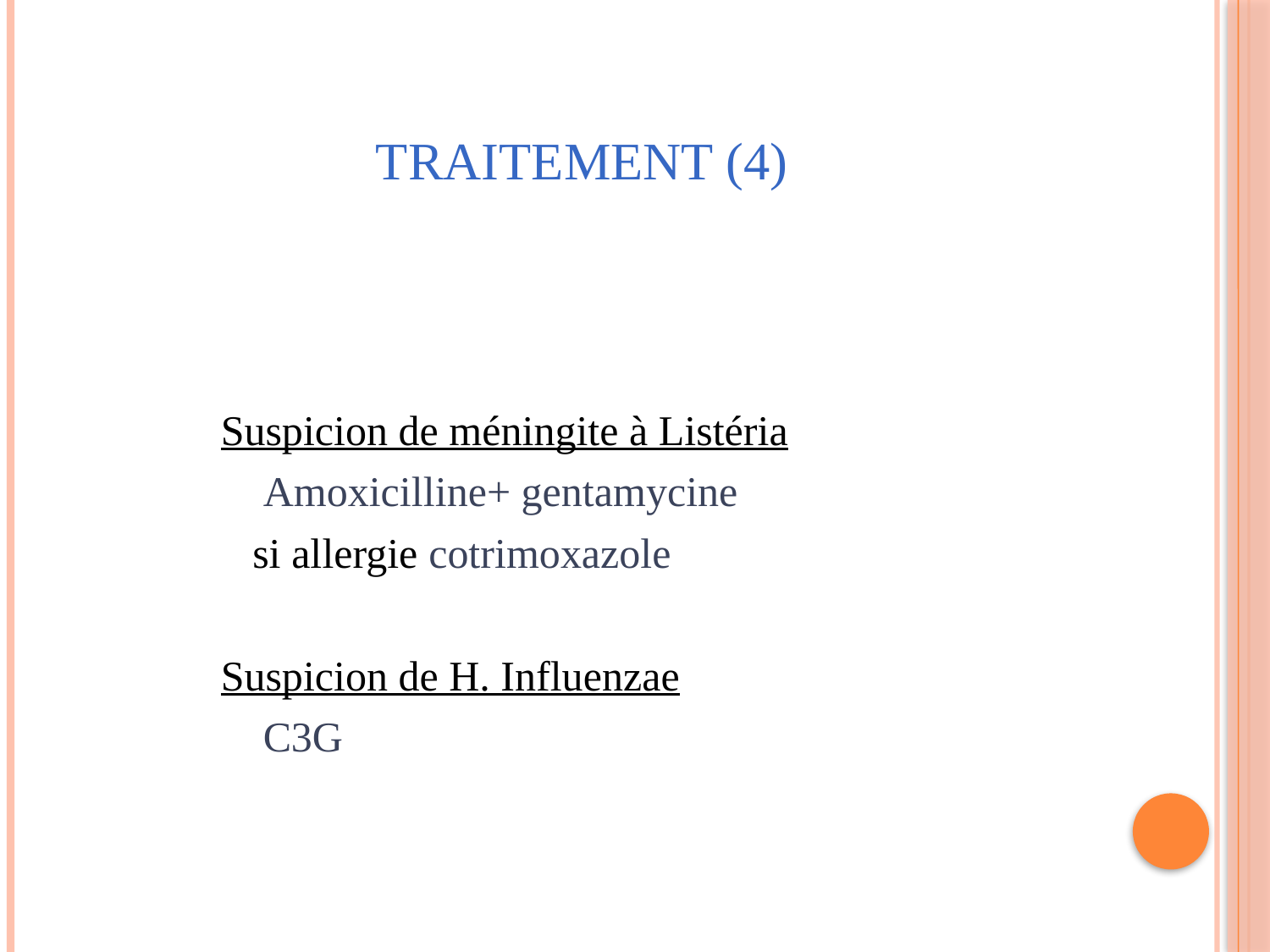

# TRAITEMENT (4)
Suspicion de méningite à Listéria
    Amoxicilline+ gentamycine
   si allergie cotrimoxazole

Suspicion de H. Influenzae
    C3G